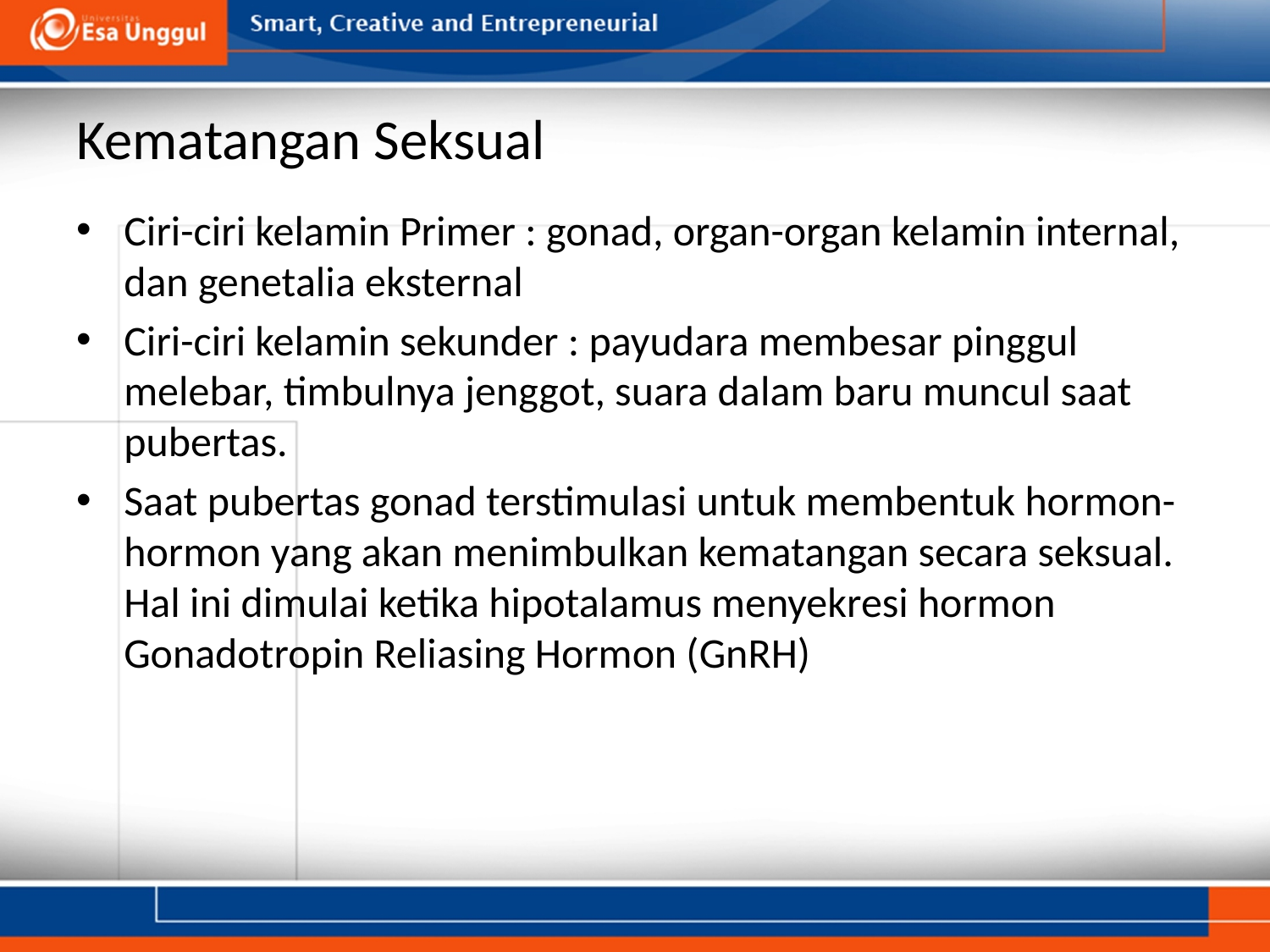

# Kematangan Seksual
Ciri-ciri kelamin Primer : gonad, organ-organ kelamin internal, dan genetalia eksternal
Ciri-ciri kelamin sekunder : payudara membesar pinggul melebar, timbulnya jenggot, suara dalam baru muncul saat pubertas.
Saat pubertas gonad terstimulasi untuk membentuk hormon-hormon yang akan menimbulkan kematangan secara seksual. Hal ini dimulai ketika hipotalamus menyekresi hormon Gonadotropin Reliasing Hormon (GnRH)